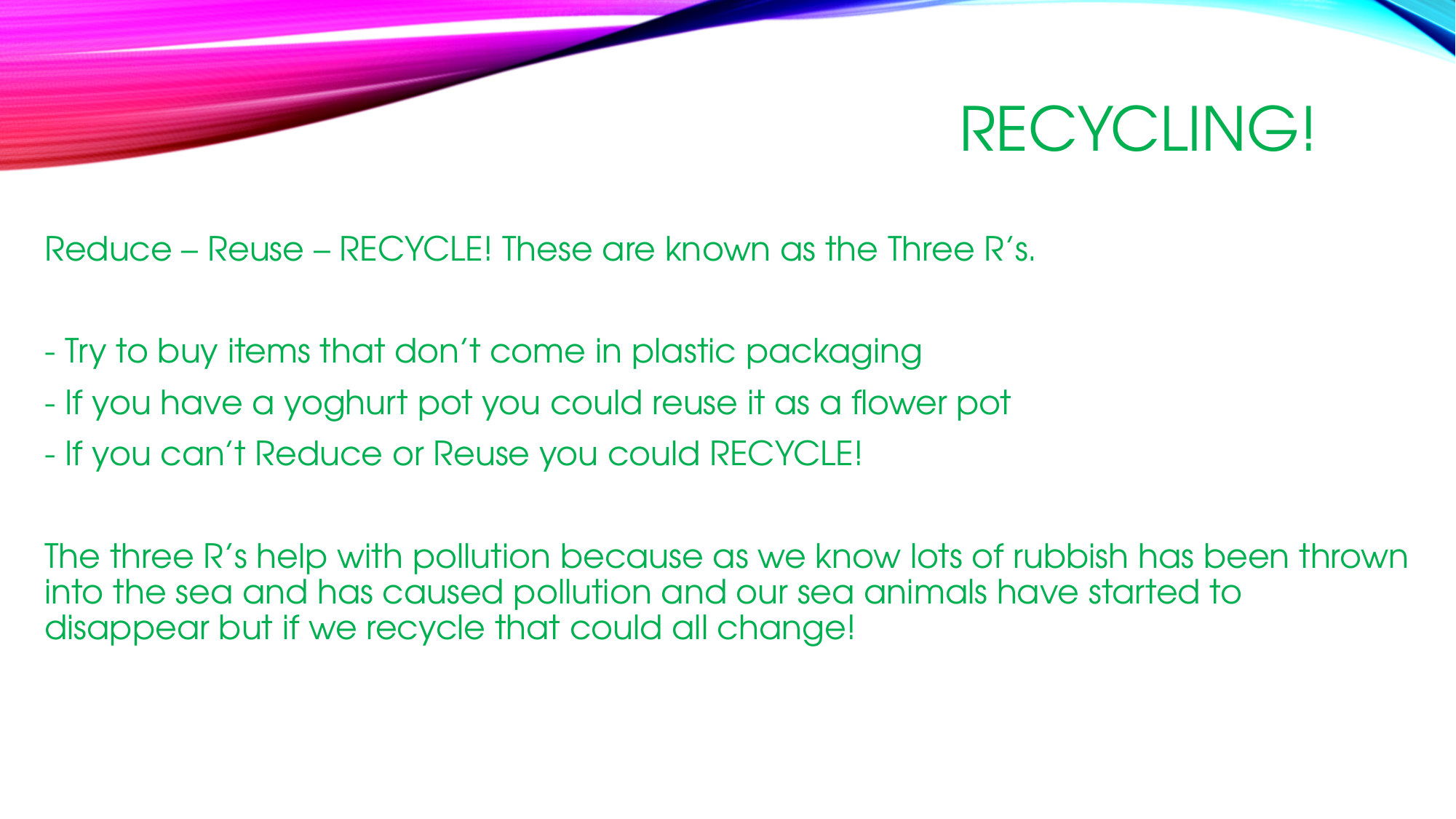

# Recycling!
Reduce – Reuse – RECYCLE! These are known as the Three R’s.

- Try to buy items that don’t come in plastic packaging
- If you have a yoghurt pot you could reuse it as a flower pot
- If you can’t Reduce or Reuse you could RECYCLE!

The three R’s help with pollution because as we know lots of rubbish has been thrown into the sea and has caused pollution and our sea animals have started to disappear but if we recycle that could all change!